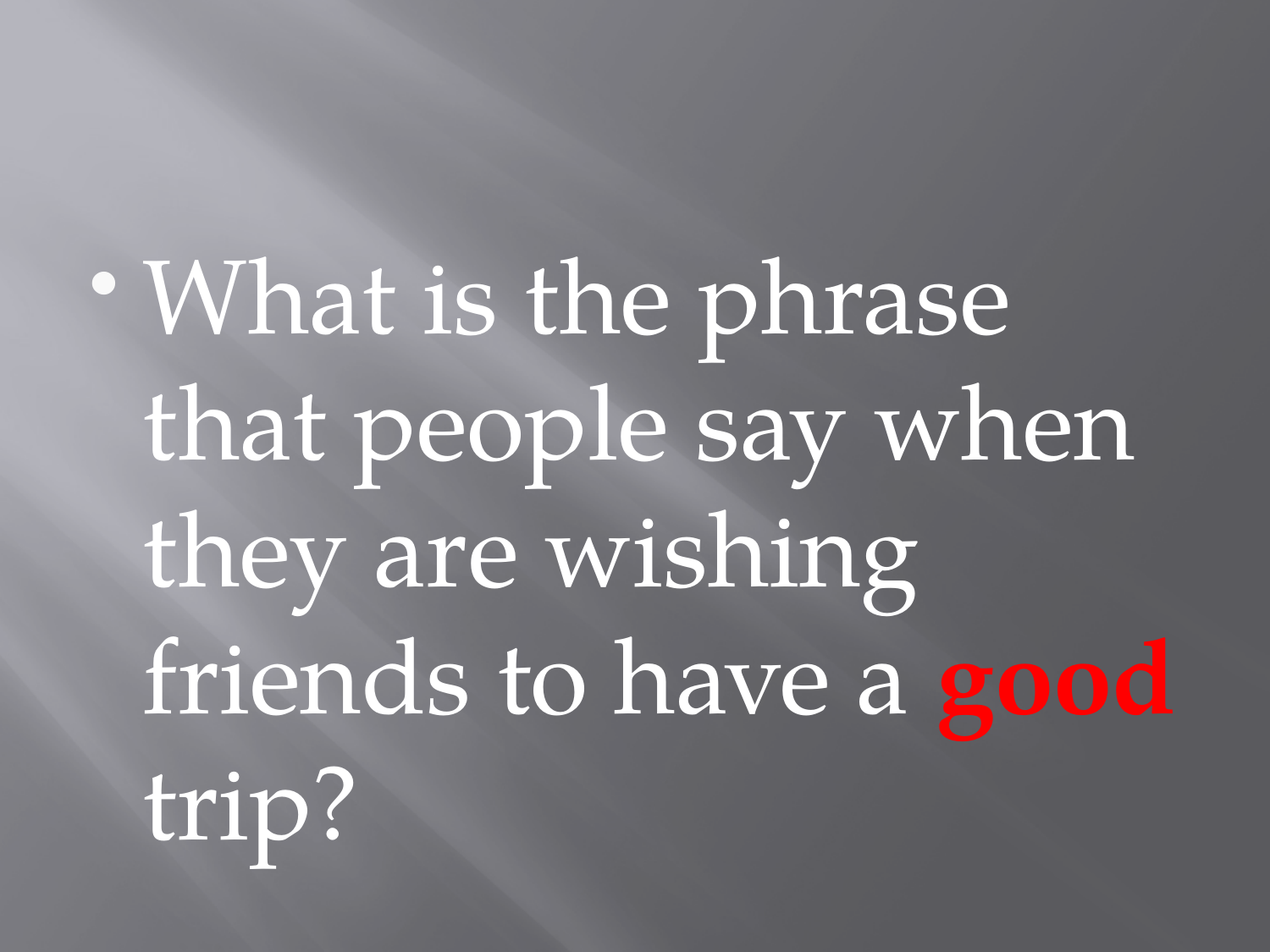

#
What is the phrase that people say when they are wishing friends to have a good trip?